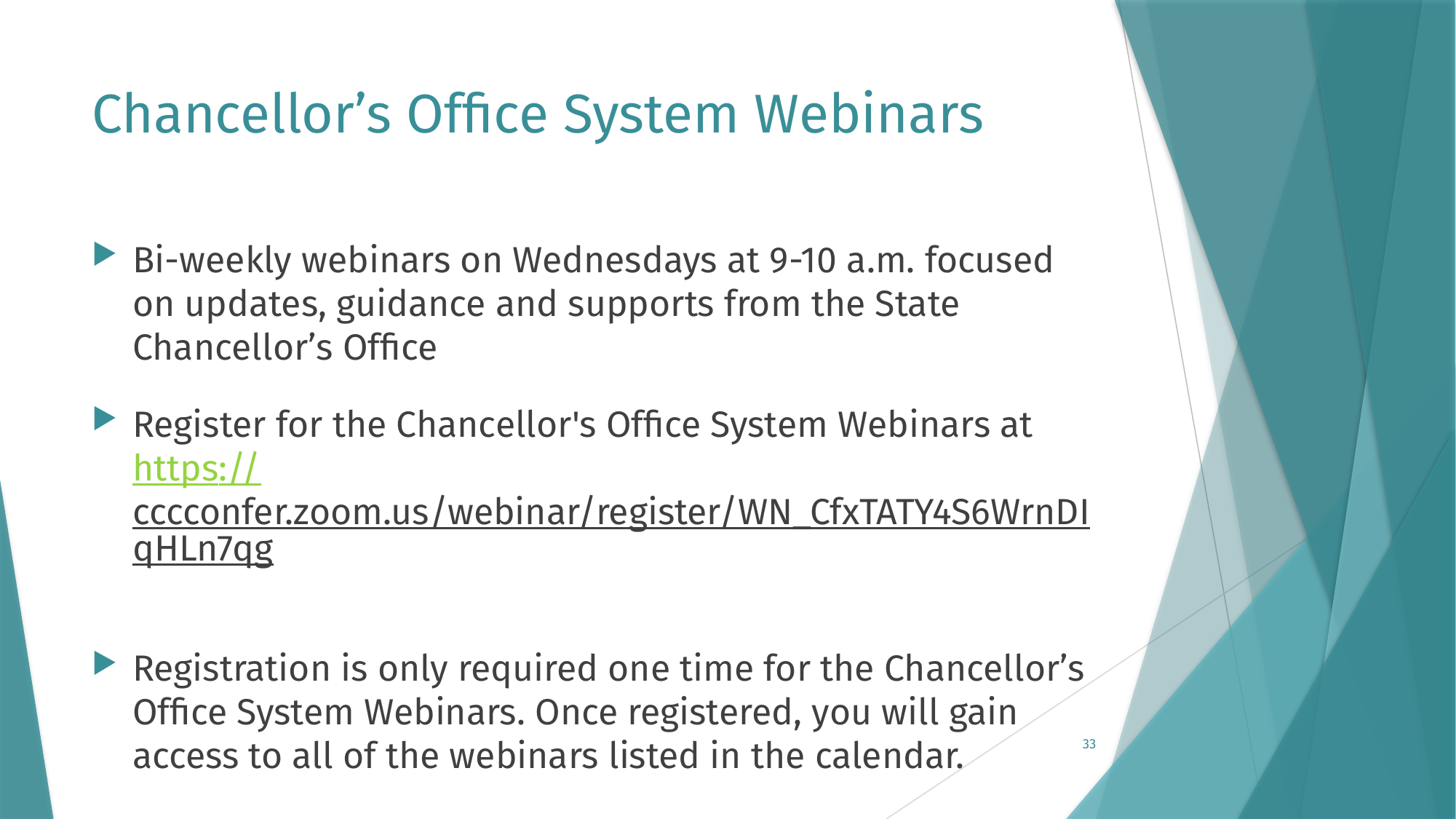

# Chancellor’s Office System Webinars
Bi-weekly webinars on Wednesdays at 9-10 a.m. focused on updates, guidance and supports from the State Chancellor’s Office
Register for the Chancellor's Office System Webinars at https://cccconfer.zoom.us/webinar/register/WN_CfxTATY4S6WrnDIqHLn7qg
Registration is only required one time for the Chancellor’s Office System Webinars. Once registered, you will gain access to all of the webinars listed in the calendar.
33